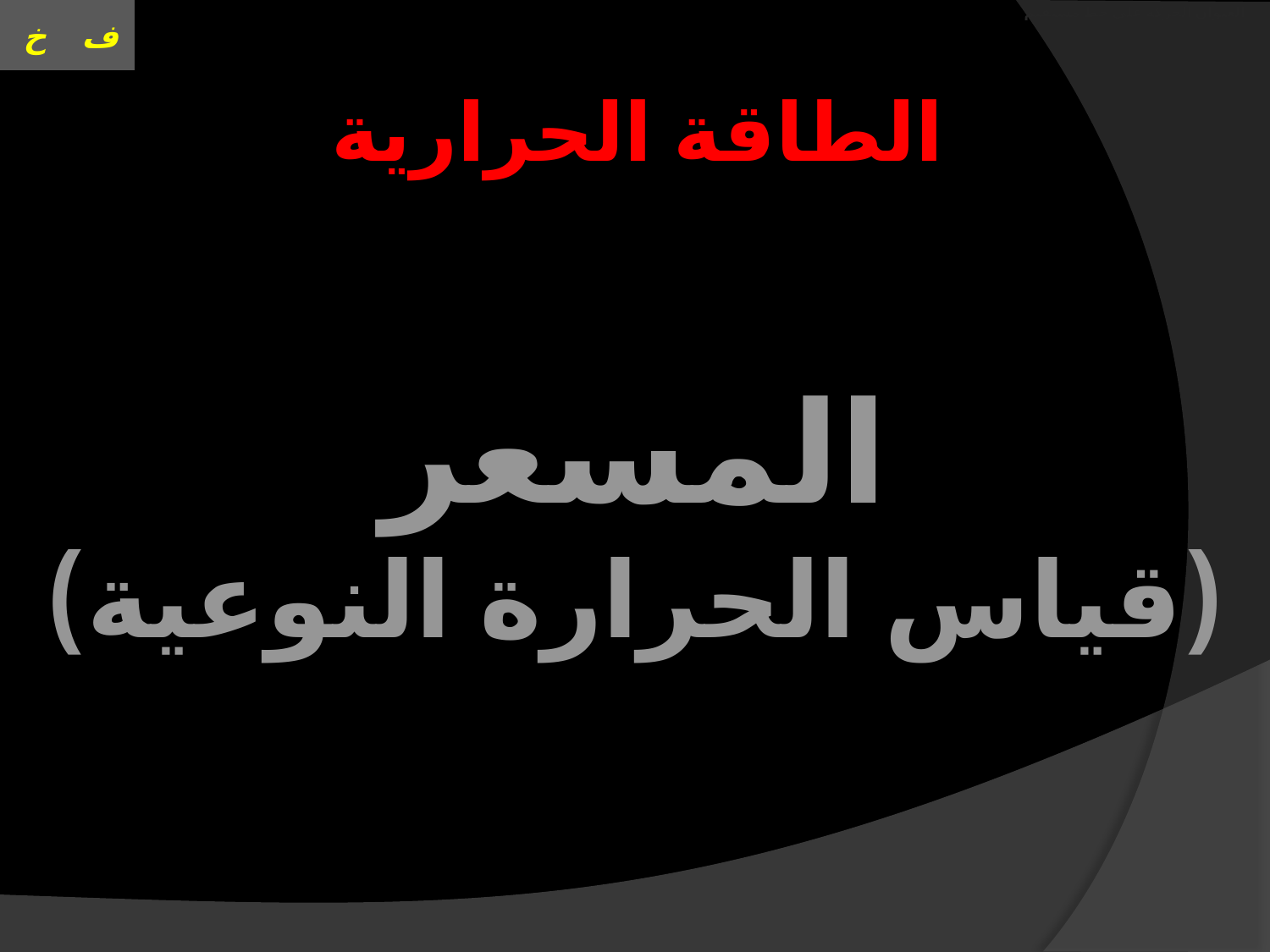

# العنوان الحركة على خط مستقيم
الطاقة الحرارية
المسعر
(قياس الحرارة النوعية)